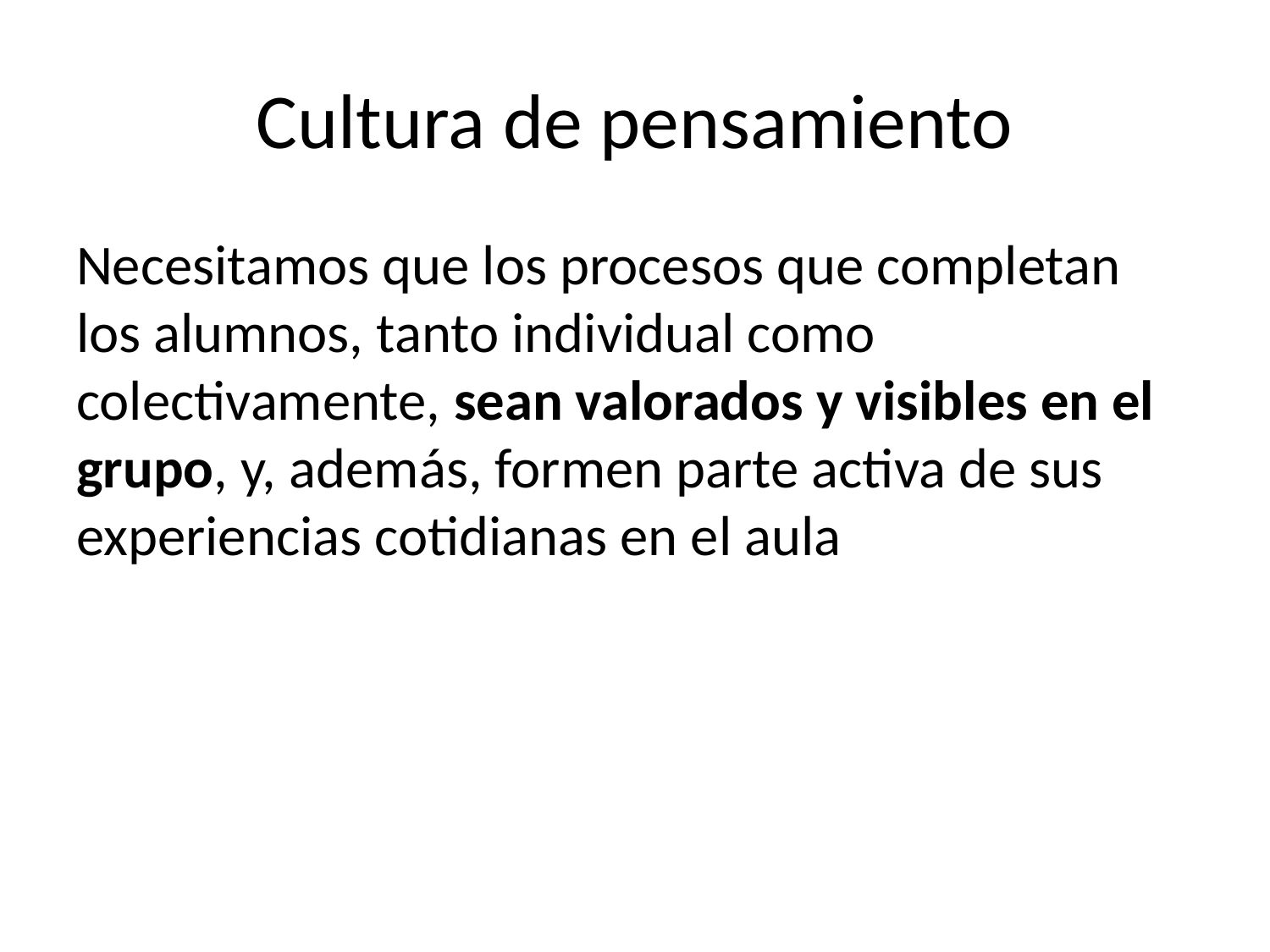

# Cultura de pensamiento
Necesitamos que los procesos que completan los alumnos, tanto individual como colectivamente, sean valorados y visibles en el grupo, y, además, formen parte activa de sus experiencias cotidianas en el aula